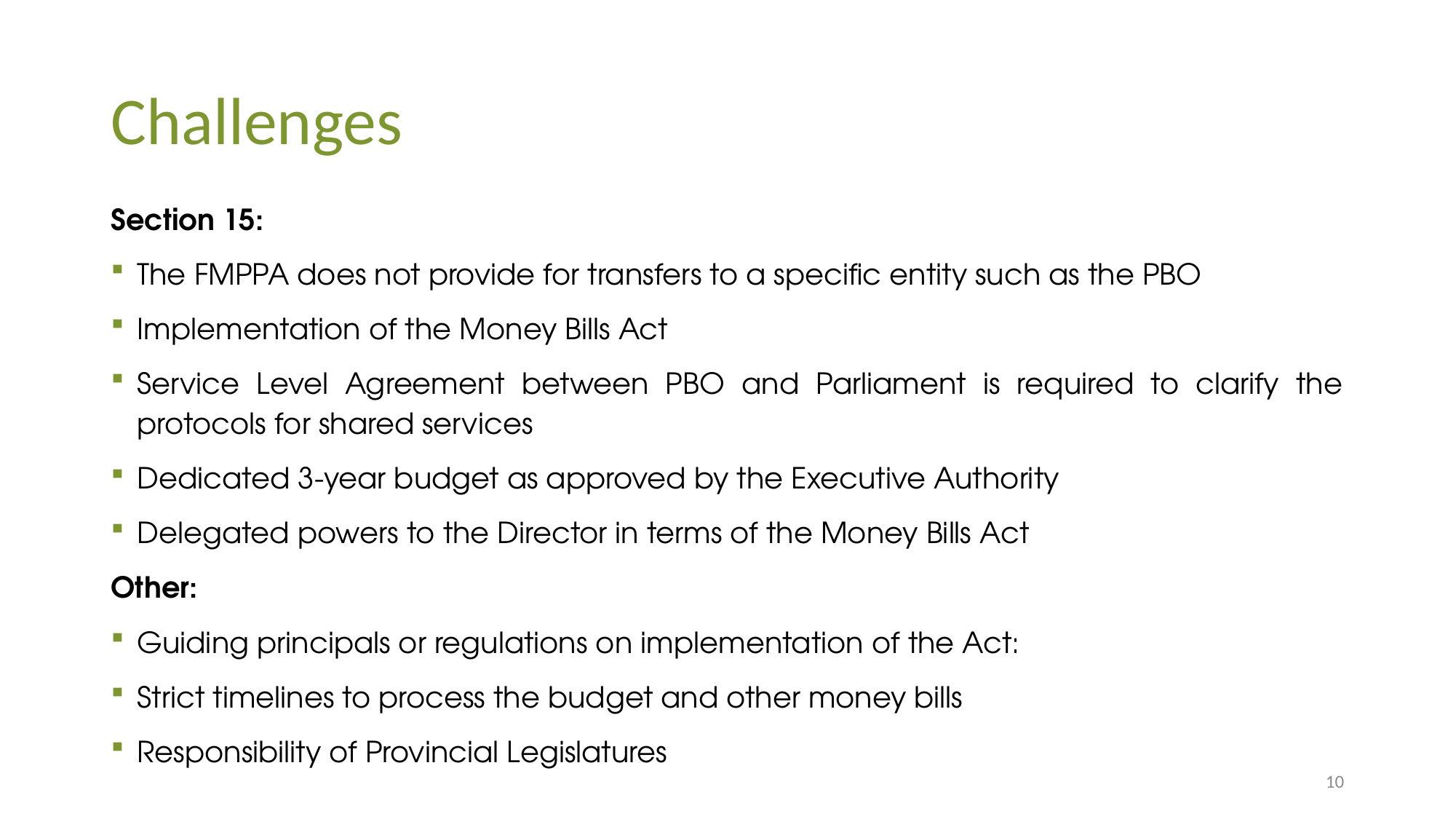

# Challenges
Section 15:
The FMPPA does not provide for transfers to a specific entity such as the PBO
Implementation of the Money Bills Act
Service Level Agreement between PBO and Parliament is required to clarify the protocols for shared services
Dedicated 3-year budget as approved by the Executive Authority
Delegated powers to the Director in terms of the Money Bills Act
Other:
Guiding principals or regulations on implementation of the Act:
Strict timelines to process the budget and other money bills
Responsibility of Provincial Legislatures

10